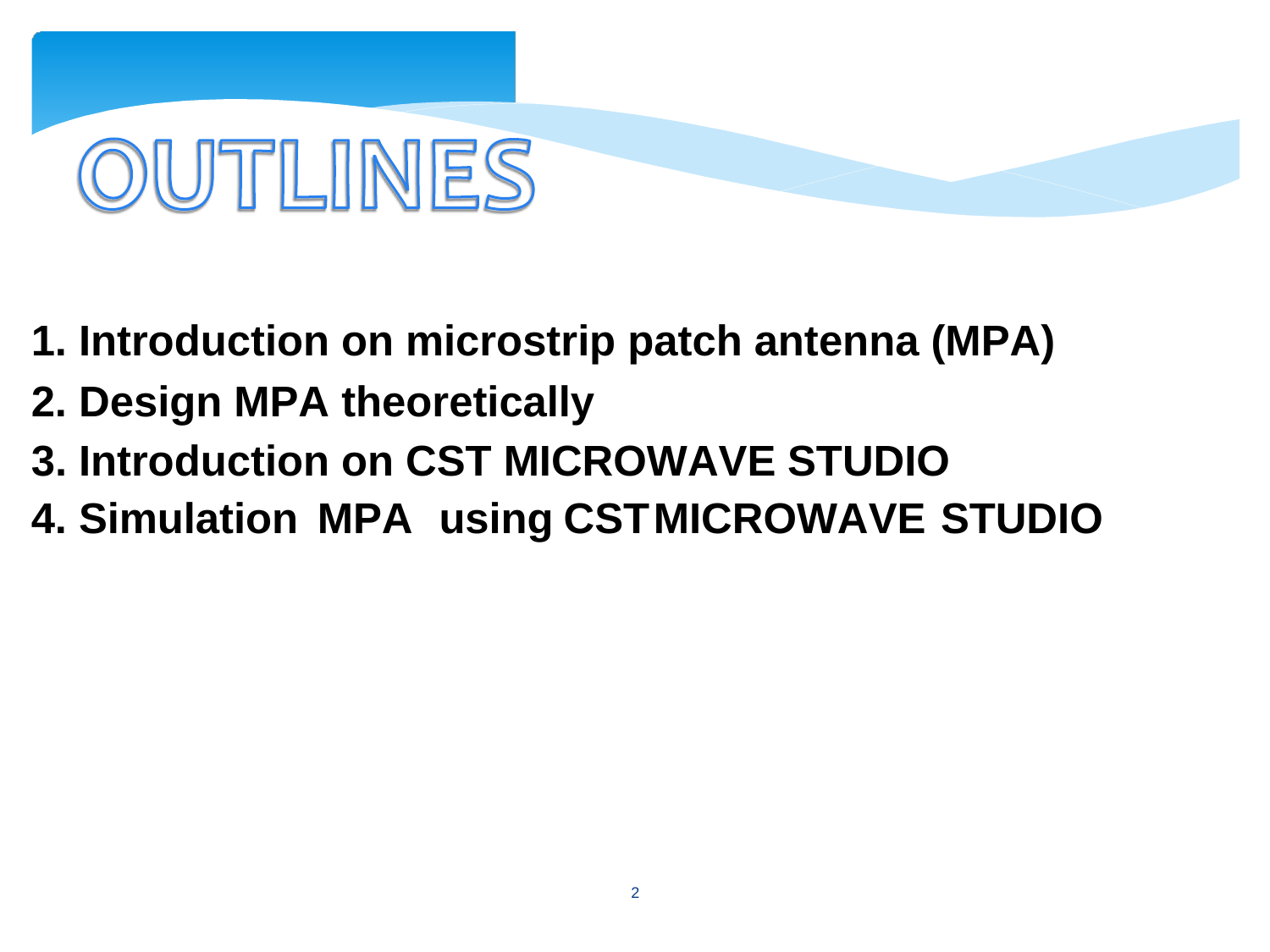

1.
2.
3.
Introduction on microstrip patch antenna (MPA)
Design MPA theoretically
Introduction on CST MICROWAVE STUDIO
4. Simulation
MPA
using
CST
MICROWAVE
STUDIO
2